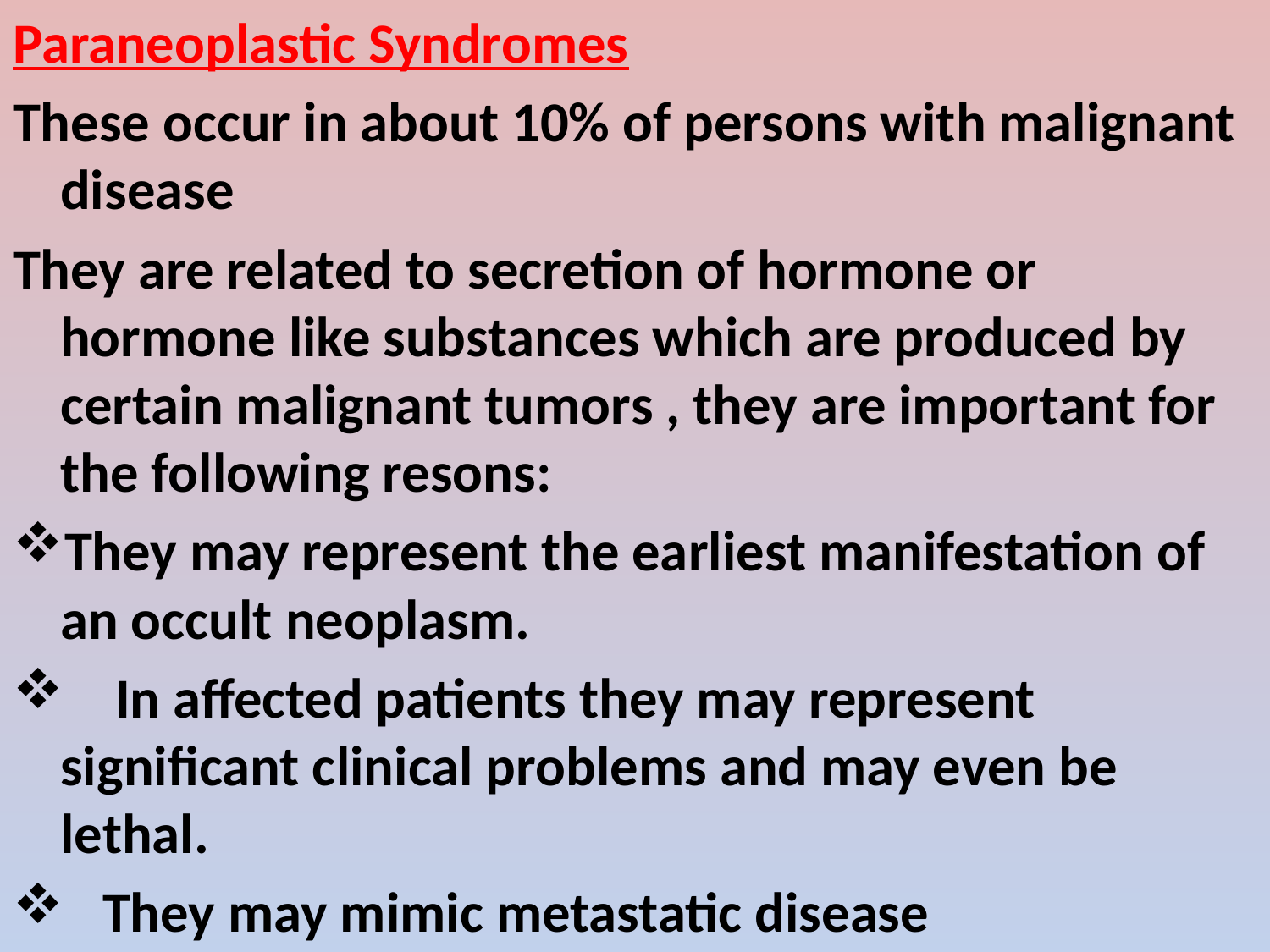

Paraneoplastic Syndromes
These occur in about 10% of persons with malignant disease
They are related to secretion of hormone or hormone like substances which are produced by certain malignant tumors , they are important for the following resons:
They may represent the earliest manifestation of an occult neoplasm.
    In affected patients they may represent significant clinical problems and may even be lethal.
   They may mimic metastatic disease